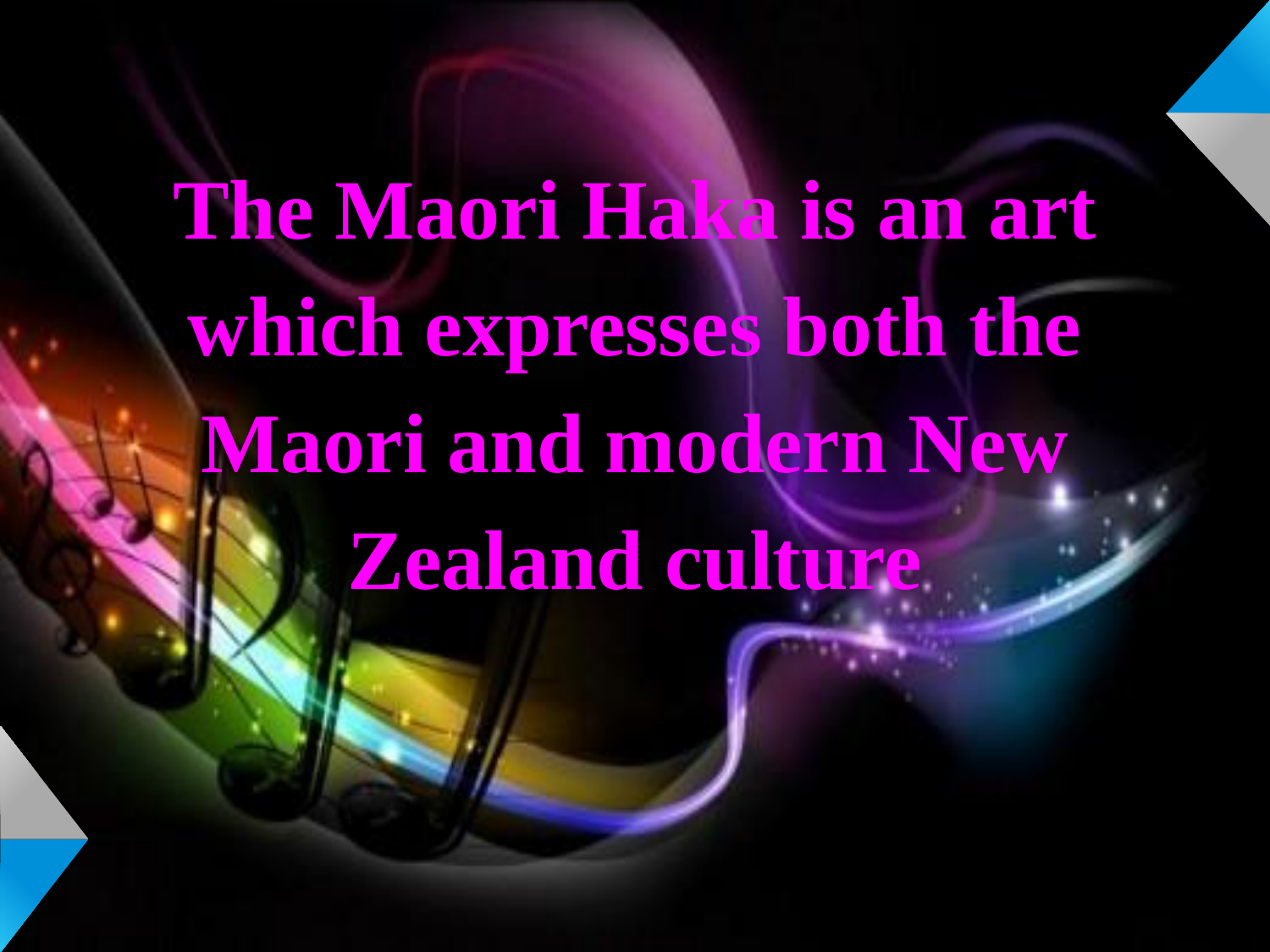

# The Maori Haka is an art which expresses both the Maori and modern New Zealand culture